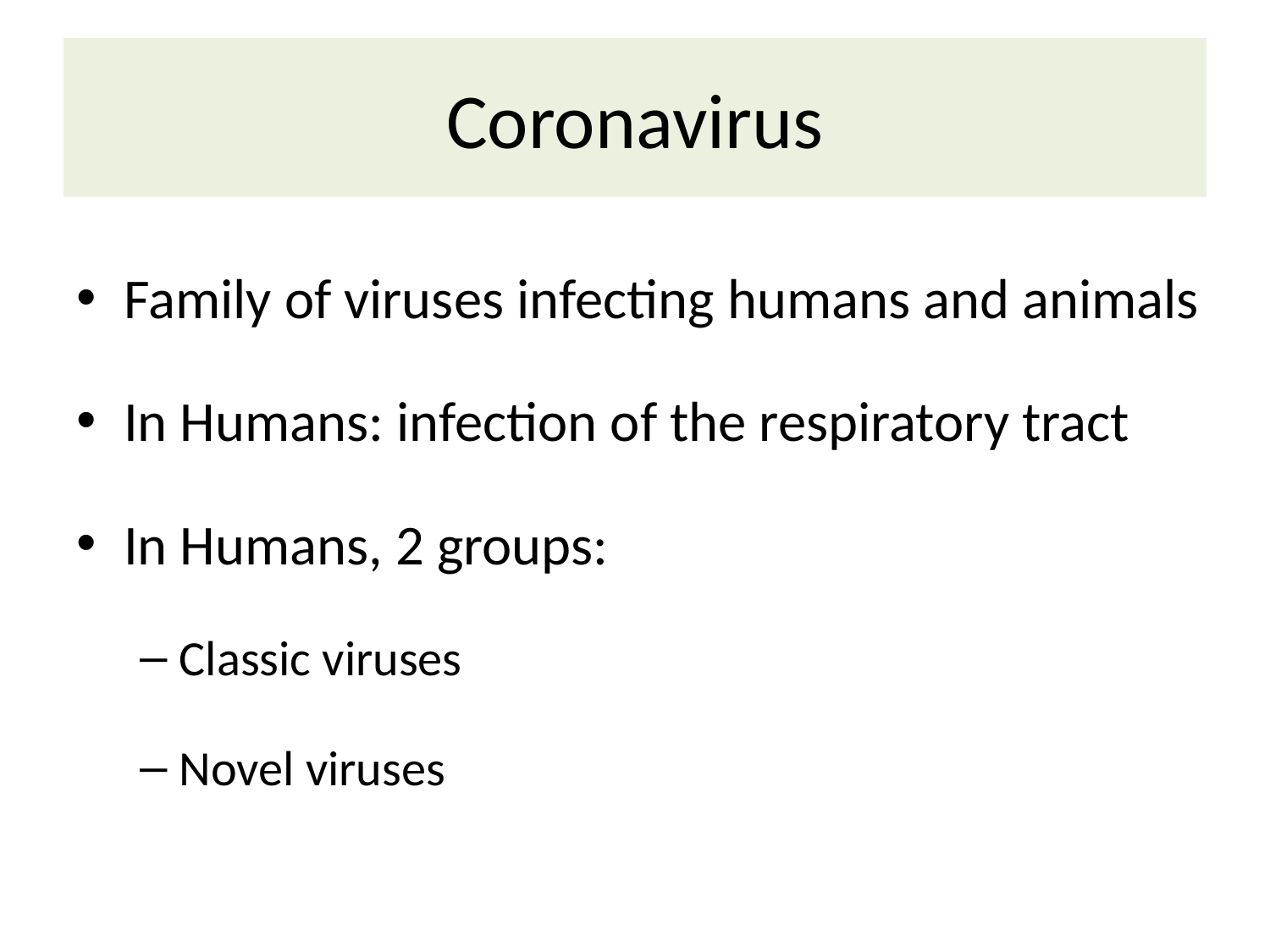

# Coronavirus
Family of viruses infecting humans and animals
In Humans: infection of the respiratory tract
In Humans, 2 groups:
Classic viruses
Novel viruses